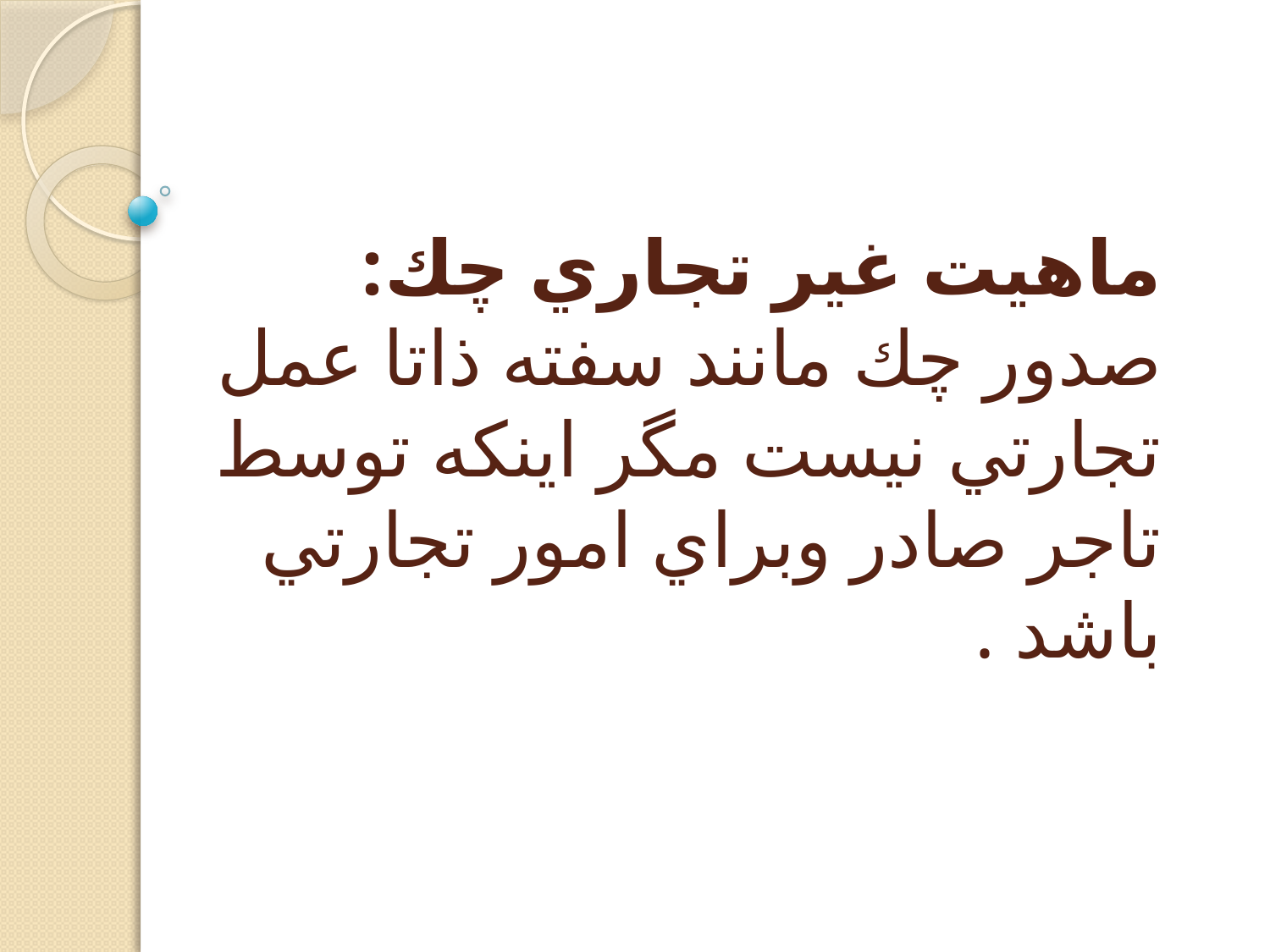

# ماهيت غير تجاري چك: صدور چك مانند سفته ذاتا عمل تجارتي نيست مگر اينكه توسط تاجر صادر وبراي امور تجارتي باشد .